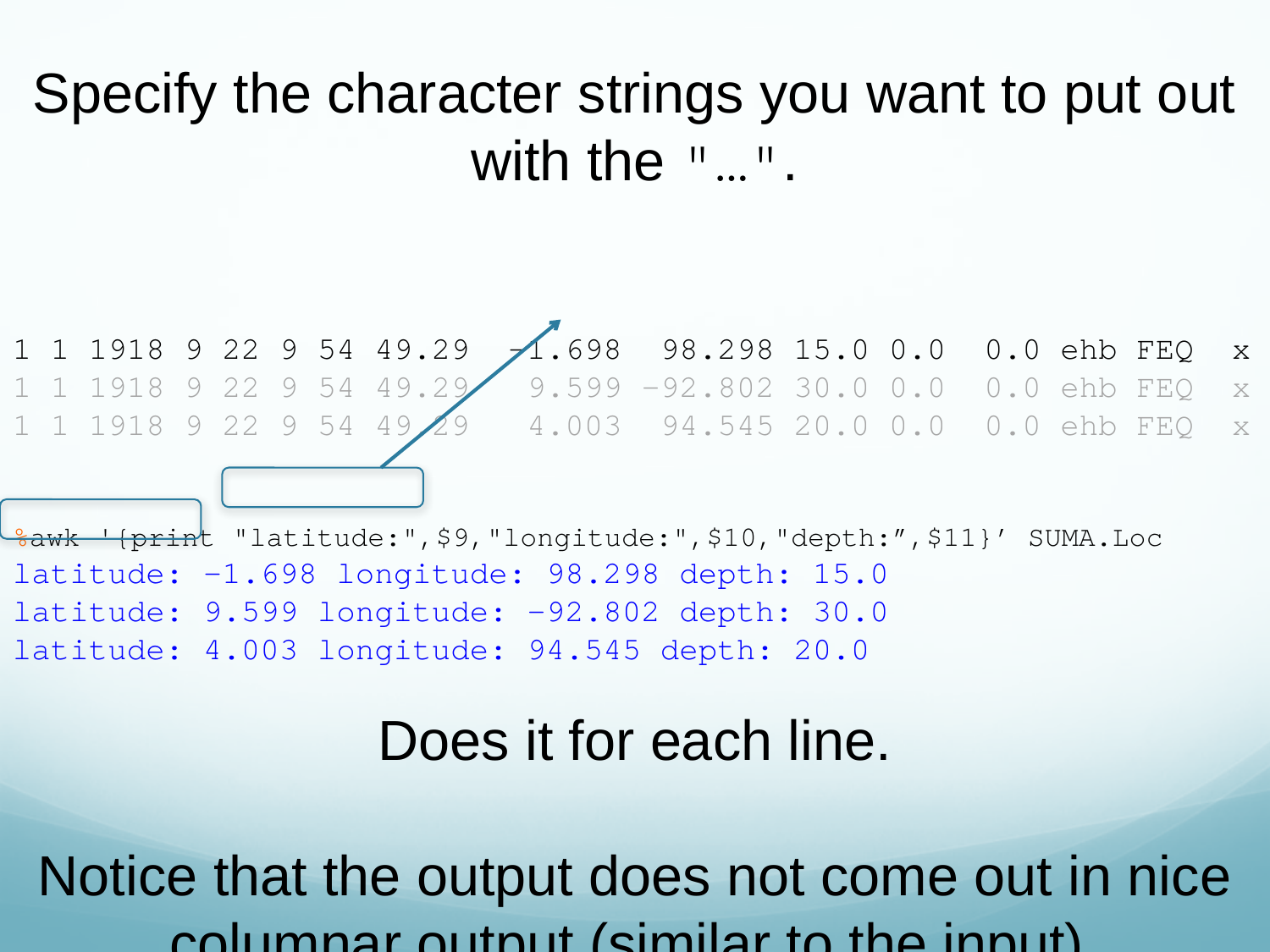

Specify the character strings you want to put out with the "…".

1 1 1918 9 22 9 54 49.29  -1.698  98.298 15.0 0.0  0.0 ehb FEQ  x
1 1 1918 9 22 9 54 49.29   9.599 -92.802 30.0 0.0  0.0 ehb FEQ  x
1 1 1918 9 22 9 54 49.29   4.003  94.545 20.0 0.0  0.0 ehb FEQ  x

%awk '{print "latitude:",$9,"longitude:",$10,"depth:”,$11}’ SUMA.Loc
latitude: -1.698 longitude: 98.298 depth: 15.0
latitude: 9.599 longitude: -92.802 depth: 30.0
latitude: 4.003 longitude: 94.545 depth: 20.0

Does it for each line.

Notice that the output does not come out in nice columnar output (similar to the input).